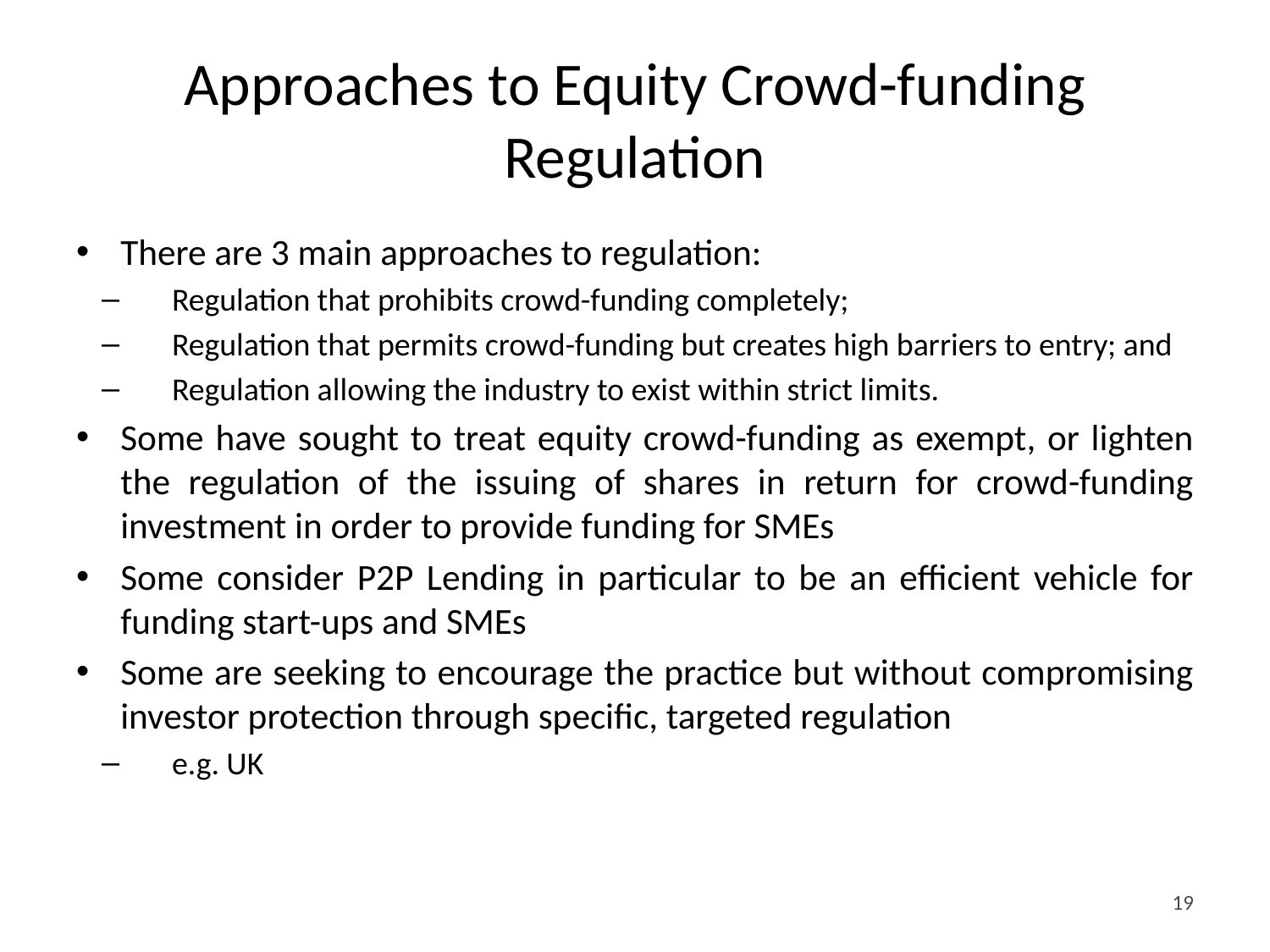

# Approaches to Equity Crowd-funding Regulation
There are 3 main approaches to regulation:
Regulation that prohibits crowd-funding completely;
Regulation that permits crowd-funding but creates high barriers to entry; and
Regulation allowing the industry to exist within strict limits.
Some have sought to treat equity crowd-funding as exempt, or lighten the regulation of the issuing of shares in return for crowd-funding investment in order to provide funding for SMEs
Some consider P2P Lending in particular to be an efficient vehicle for funding start-ups and SMEs
Some are seeking to encourage the practice but without compromising investor protection through specific, targeted regulation
e.g. UK

19